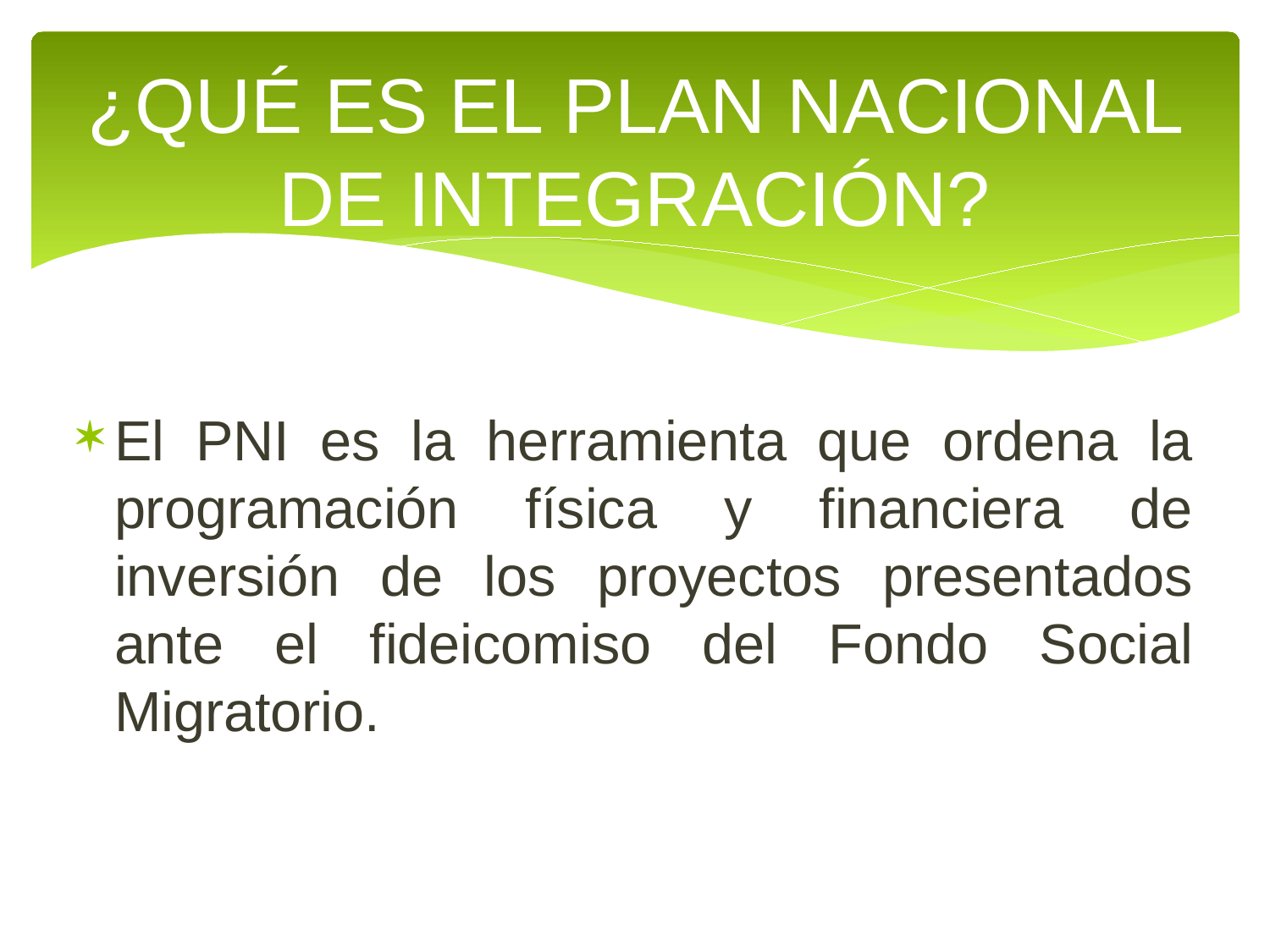

¿QUÉ ES EL PLAN NACIONAL DE INTEGRACIÓN?

El PNI es la herramienta que ordena la programación física y financiera de inversión de los proyectos presentados ante el fideicomiso del Fondo Social Migratorio.